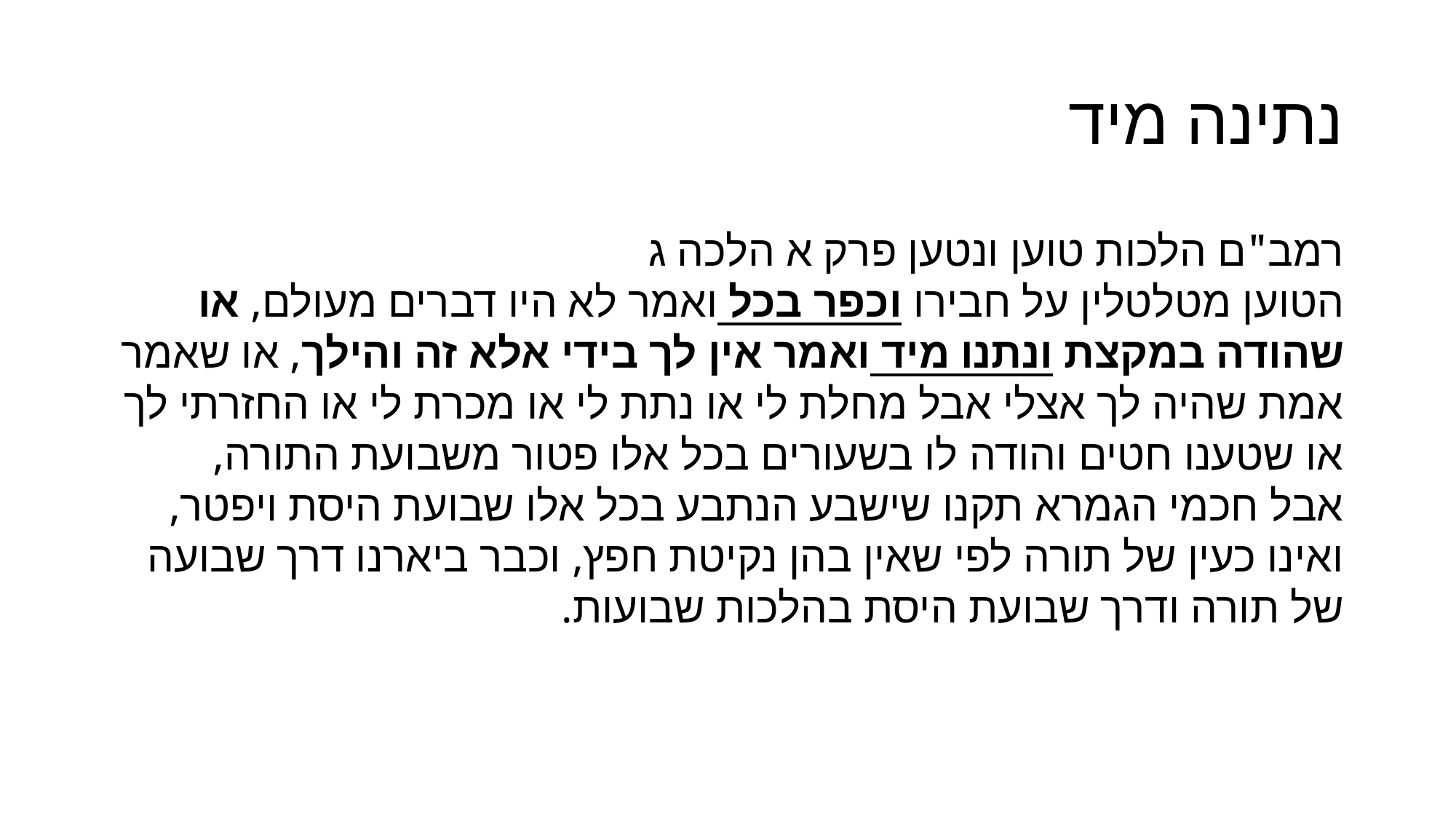

# נתינה מיד
רמב"ם הלכות טוען ונטען פרק א הלכה ג
הטוען מטלטלין על חבירו וכפר בכל ואמר לא היו דברים מעולם, או שהודה במקצת ונתנו מיד ואמר אין לך בידי אלא זה והילך, או שאמר אמת שהיה לך אצלי אבל מחלת לי או נתת לי או מכרת לי או החזרתי לך או שטענו חטים והודה לו בשעורים בכל אלו פטור משבועת התורה,
אבל חכמי הגמרא תקנו שישבע הנתבע בכל אלו שבועת היסת ויפטר, ואינו כעין של תורה לפי שאין בהן נקיטת חפץ, וכבר ביארנו דרך שבועה של תורה ודרך שבועת היסת בהלכות שבועות.